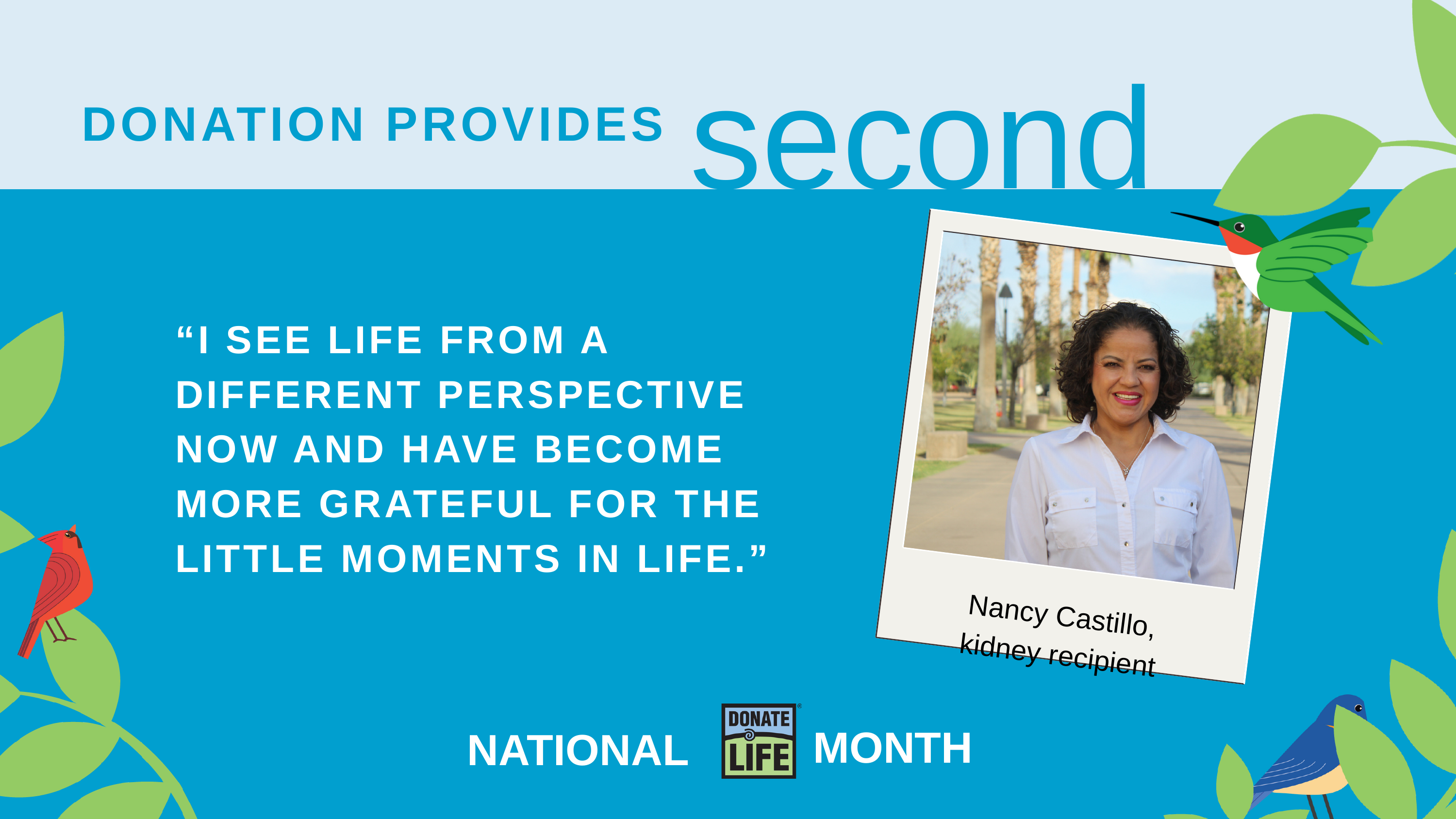

second chances
DONATION PROVIDES

Nancy Castillo, kidney recipient

“I SEE LIFE FROM A DIFFERENT PERSPECTIVE NOW AND HAVE BECOME MORE GRATEFUL FOR THE LITTLE MOMENTS IN LIFE.”

MONTH
NATIONAL